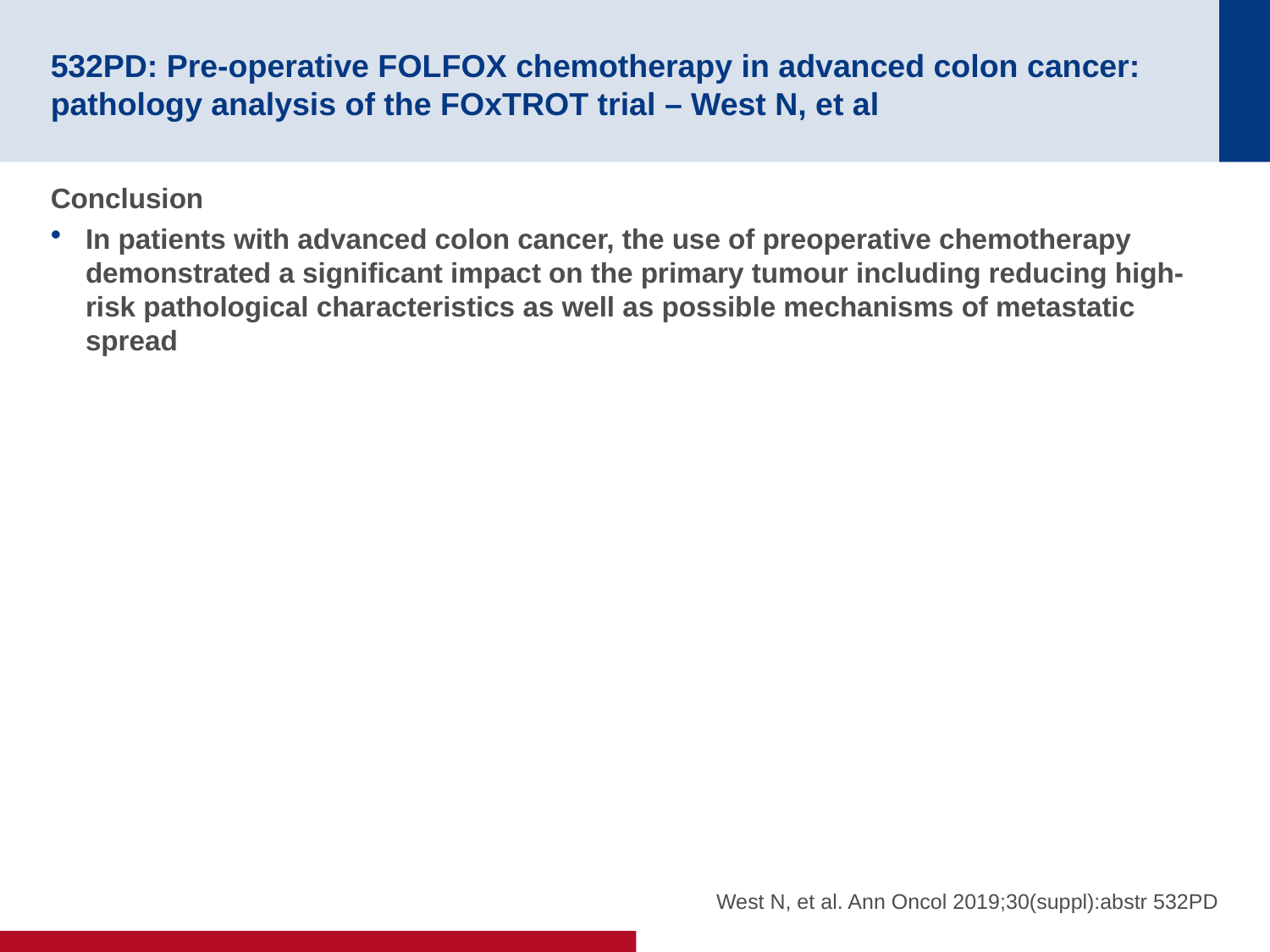

# 532PD: Pre-operative FOLFOX chemotherapy in advanced colon cancer: pathology analysis of the FOxTROT trial – West N, et al
Conclusion
In patients with advanced colon cancer, the use of preoperative chemotherapy demonstrated a significant impact on the primary tumour including reducing high-risk pathological characteristics as well as possible mechanisms of metastatic spread
West N, et al. Ann Oncol 2019;30(suppl):abstr 532PD